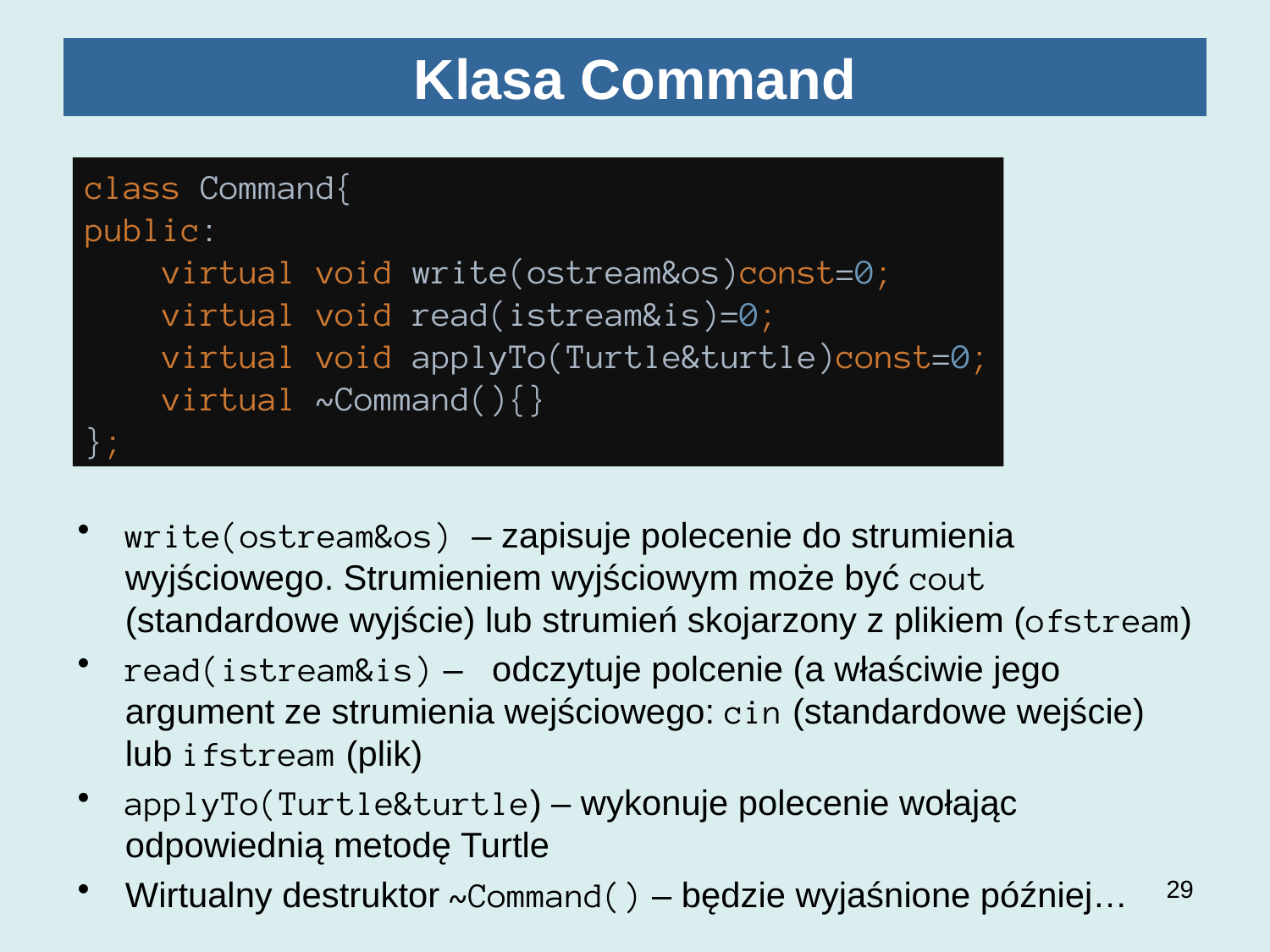

# Klasa Command
class Command{
public:
    virtual void write(ostream&os)const=0;
    virtual void read(istream&is)=0;
    virtual void applyTo(Turtle&turtle)const=0;
    virtual ~Command(){}
};
write(ostream&os) – zapisuje polecenie do strumienia wyjściowego. Strumieniem wyjściowym może być cout (standardowe wyjście) lub strumień skojarzony z plikiem (ofstream)
read(istream&is) –   odczytuje polcenie (a właściwie jego argument ze strumienia wejściowego: cin (standardowe wejście) lub ifstream (plik)
applyTo(Turtle&turtle) – wykonuje polecenie wołając odpowiednią metodę Turtle
Wirtualny destruktor ~Command() – będzie wyjaśnione później…
29